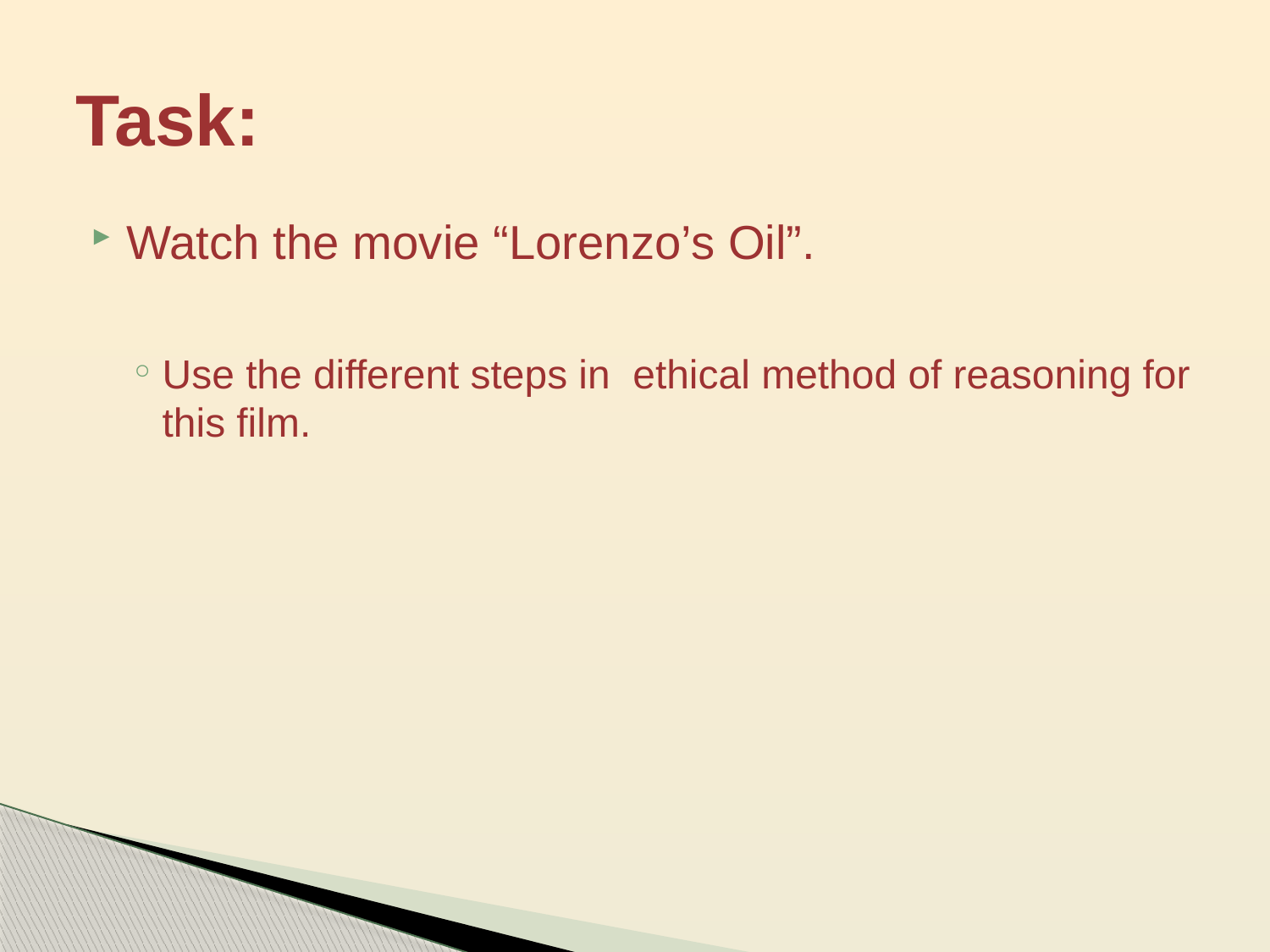

# Task:
Watch the movie “Lorenzo’s Oil”.

Use the different steps in  ethical method of reasoning for this film.